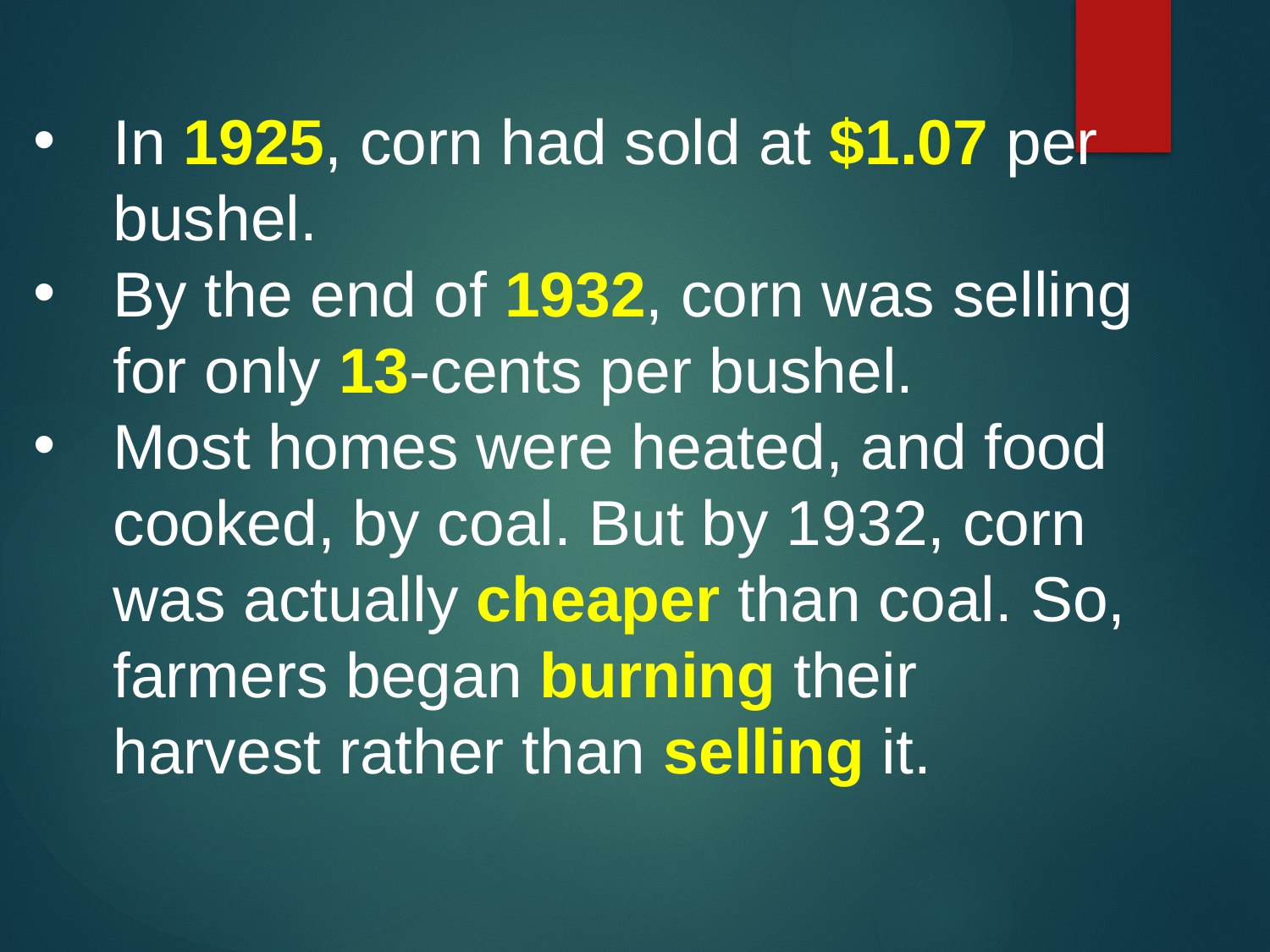

In 1925, corn had sold at $1.07 per bushel.
By the end of 1932, corn was selling for only 13-cents per bushel.
Most homes were heated, and food cooked, by coal. But by 1932, corn was actually cheaper than coal. So, farmers began burning their harvest rather than selling it.